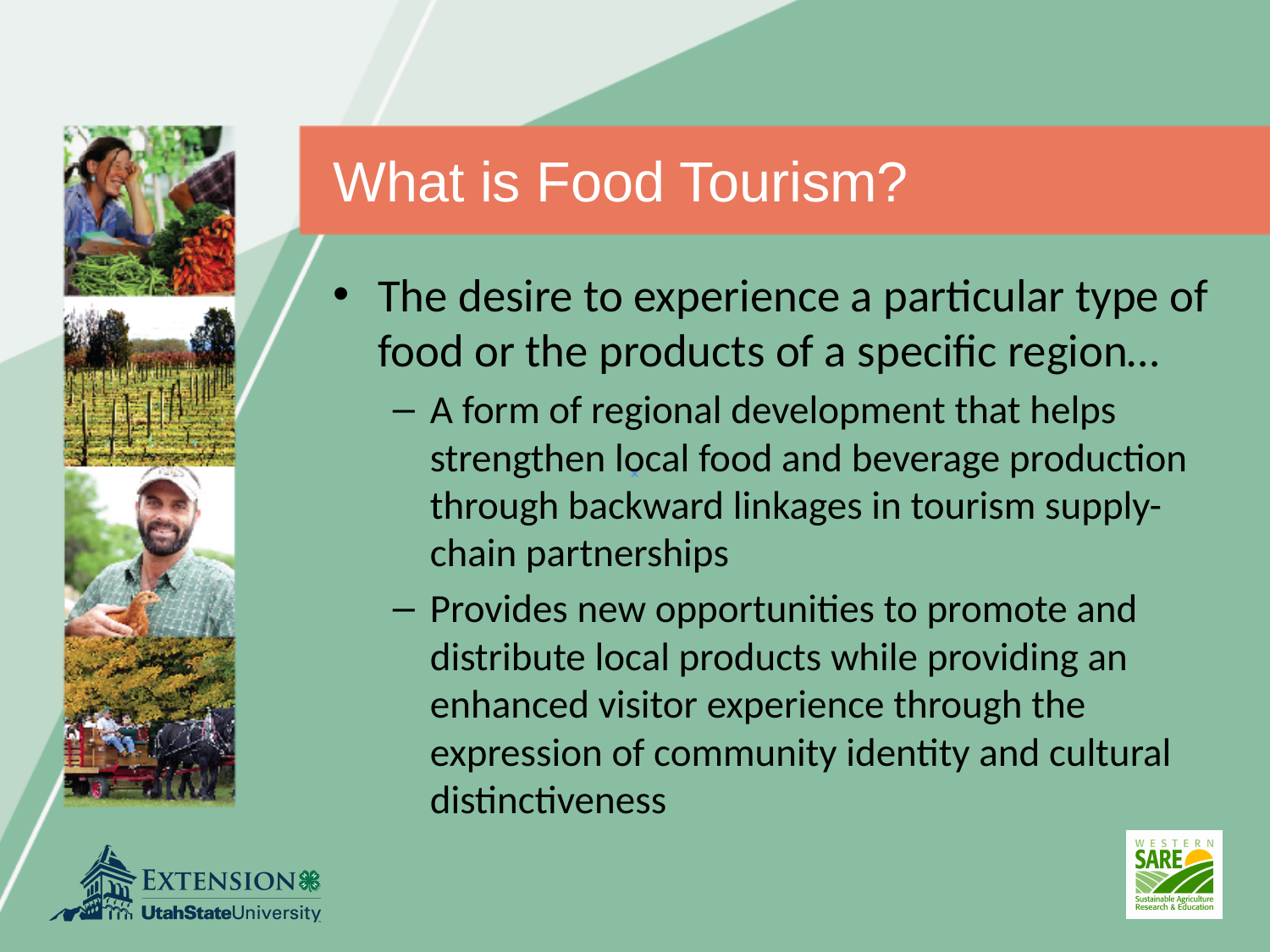

# What is Food Tourism?
The desire to experience a particular type of food or the products of a specific region…
A form of regional development that helps strengthen local food and beverage production through backward linkages in tourism supply-chain partnerships
Provides new opportunities to promote and distribute local products while providing an enhanced visitor experience through the expression of community identity and cultural distinctiveness